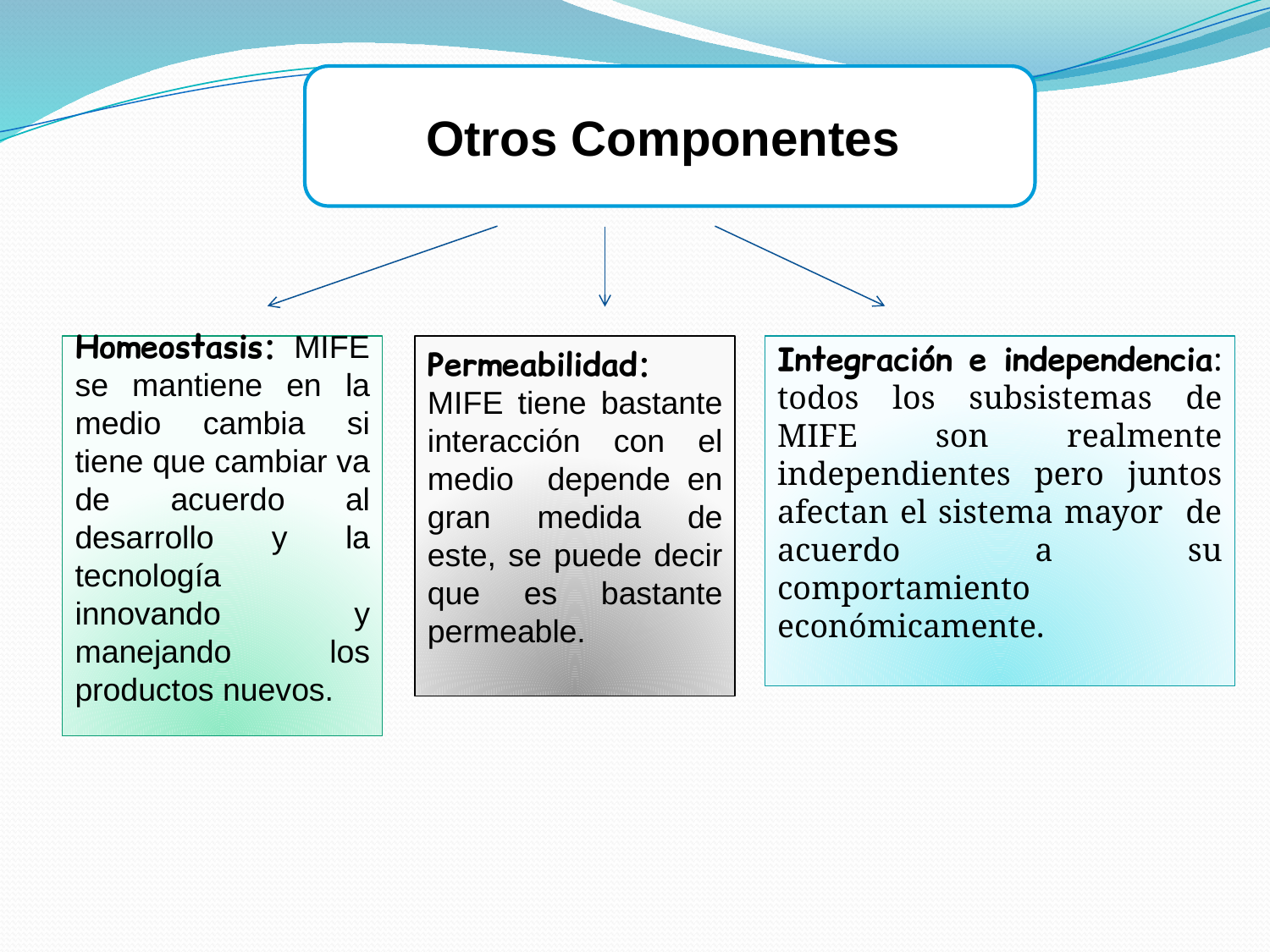

Otros Componentes
Homeostasis: MIFE se mantiene en la medio cambia si tiene que cambiar va de acuerdo al desarrollo y la tecnología innovando y manejando los productos nuevos.

Permeabilidad: MIFE tiene bastante interacción con el medio  depende en gran medida de este, se puede decir que es bastante permeable.

Integración e independencia: todos los subsistemas de MIFE son realmente independientes pero juntos afectan el sistema mayor  de acuerdo a su comportamiento económicamente.